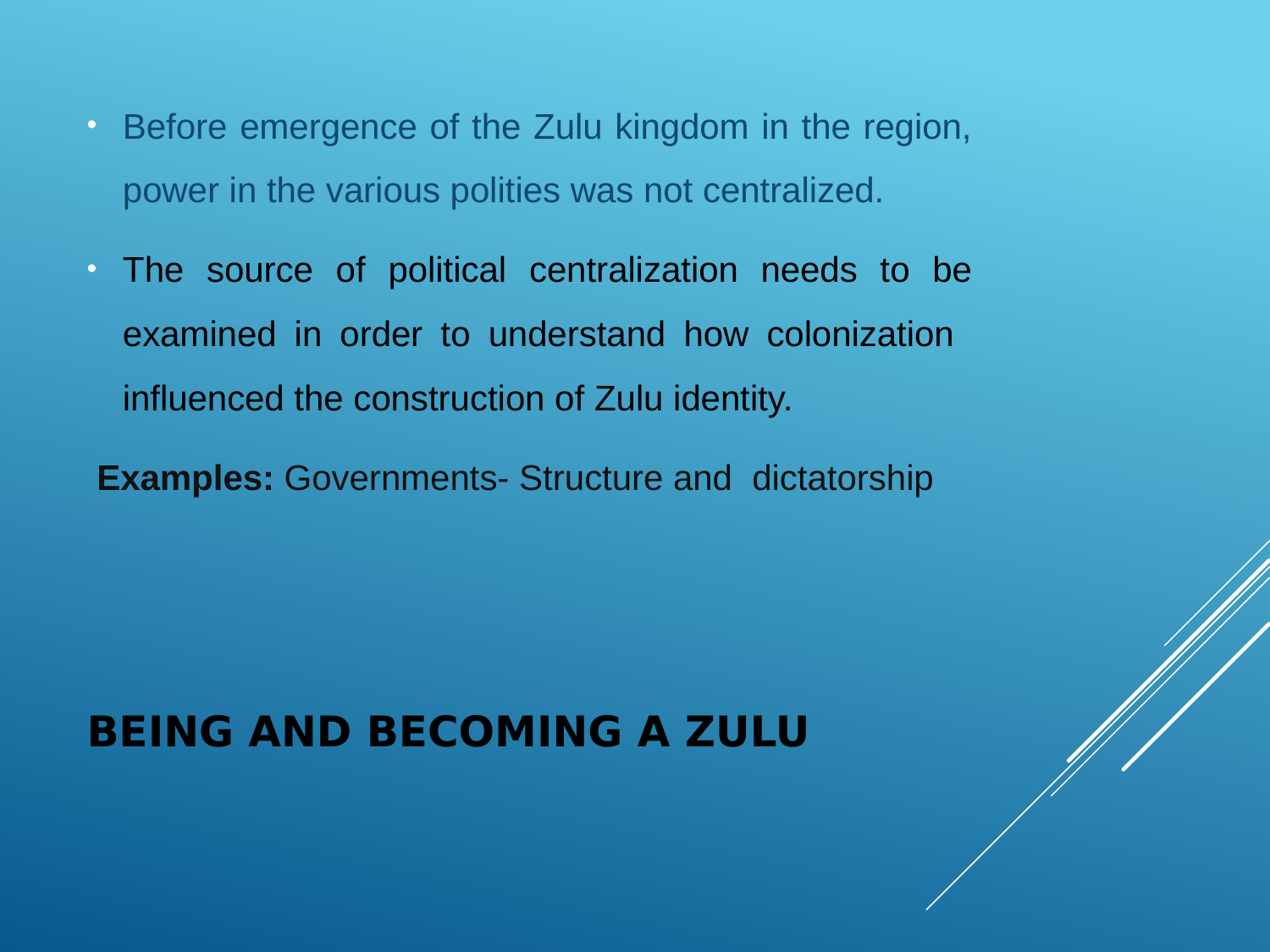

Before emergence of the Zulu kingdom in the region, power in the various polities was not centralized.
The source of political centralization needs to be examined in order to understand how colonization  influenced the construction of Zulu identity.
 Examples: Governments- Structure and  dictatorship

# BEING AND BECOMING A ZULU